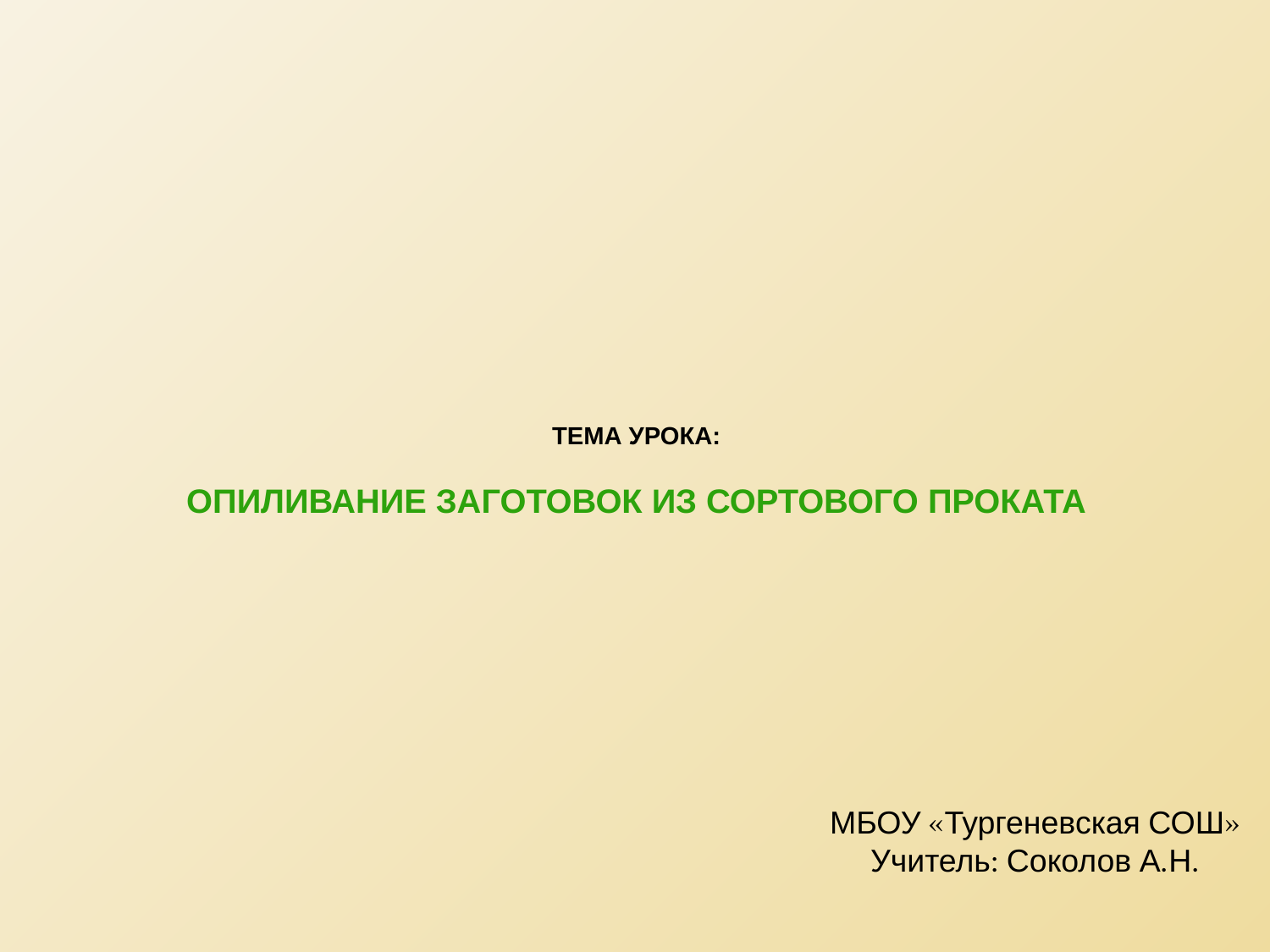

# Тема урока: опиливание заготовок из сортового проката
МБОУ «Тургеневская СОШ»
Учитель: Соколов А.Н.